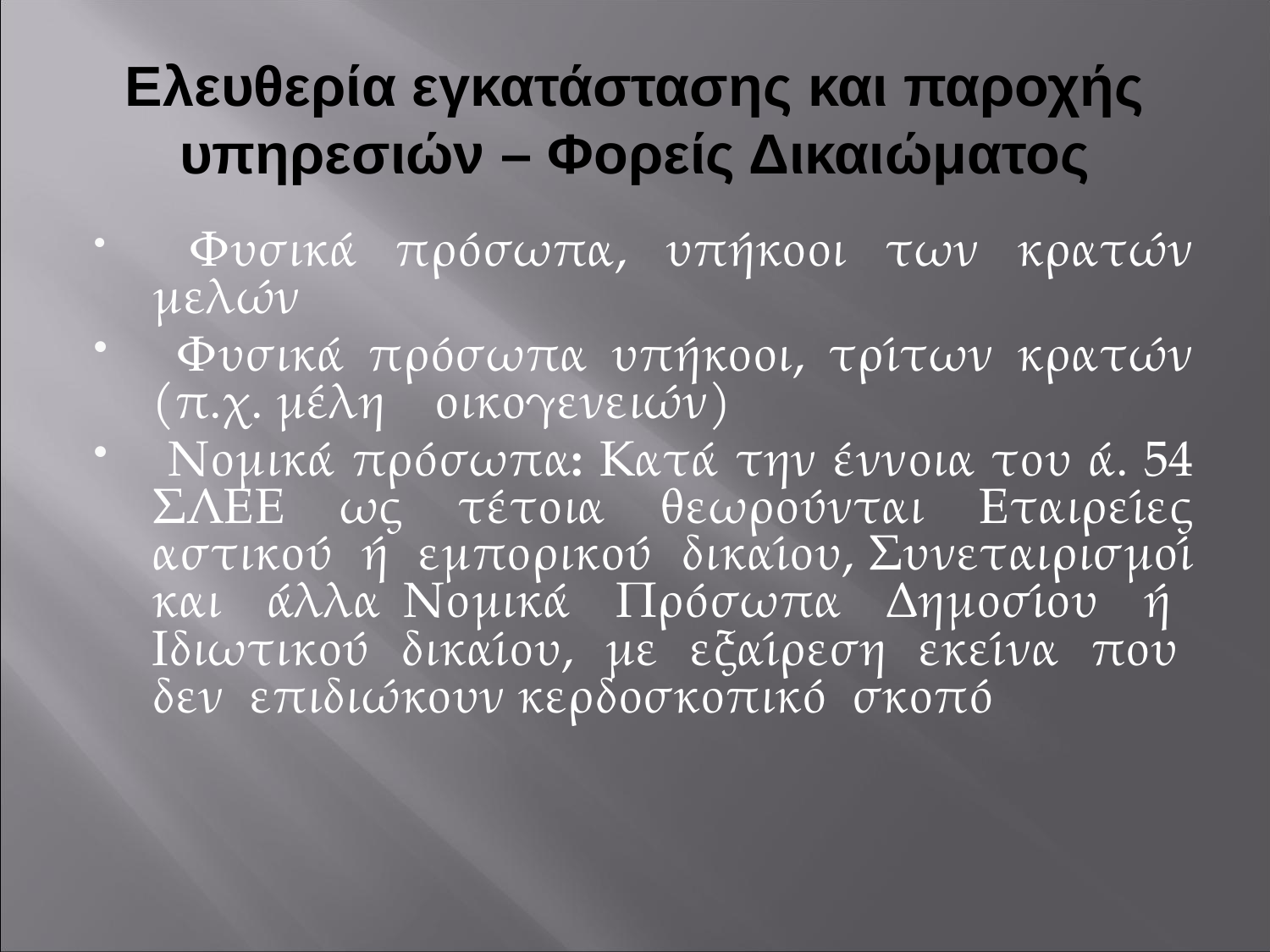

# Ελευθερία εγκατάστασης και παροχής υπηρεσιών – Φορείς Δικαιώματος
 Φυσικά πρόσωπα, υπήκοοι των κρατών μελών
 Φυσικά πρόσωπα υπήκοοι, τρίτων κρατών (π.χ. μέλη    οικογενειών)
 Νομικά πρόσωπα: Κατά την έννοια του ά. 54 ΣΛΕΕ ως τέτοια θεωρούνται Εταιρείες αστικού  ή  εμπορικού  δικαίου, Συνεταιρισμοί και  άλλα Νομικά  Πρόσωπα  Δημοσίου  ή  Ιδιωτικού  δικαίου,  με  εξαίρεση  εκείνα  που  δεν  επιδιώκουν κερδοσκοπικό  σκοπό